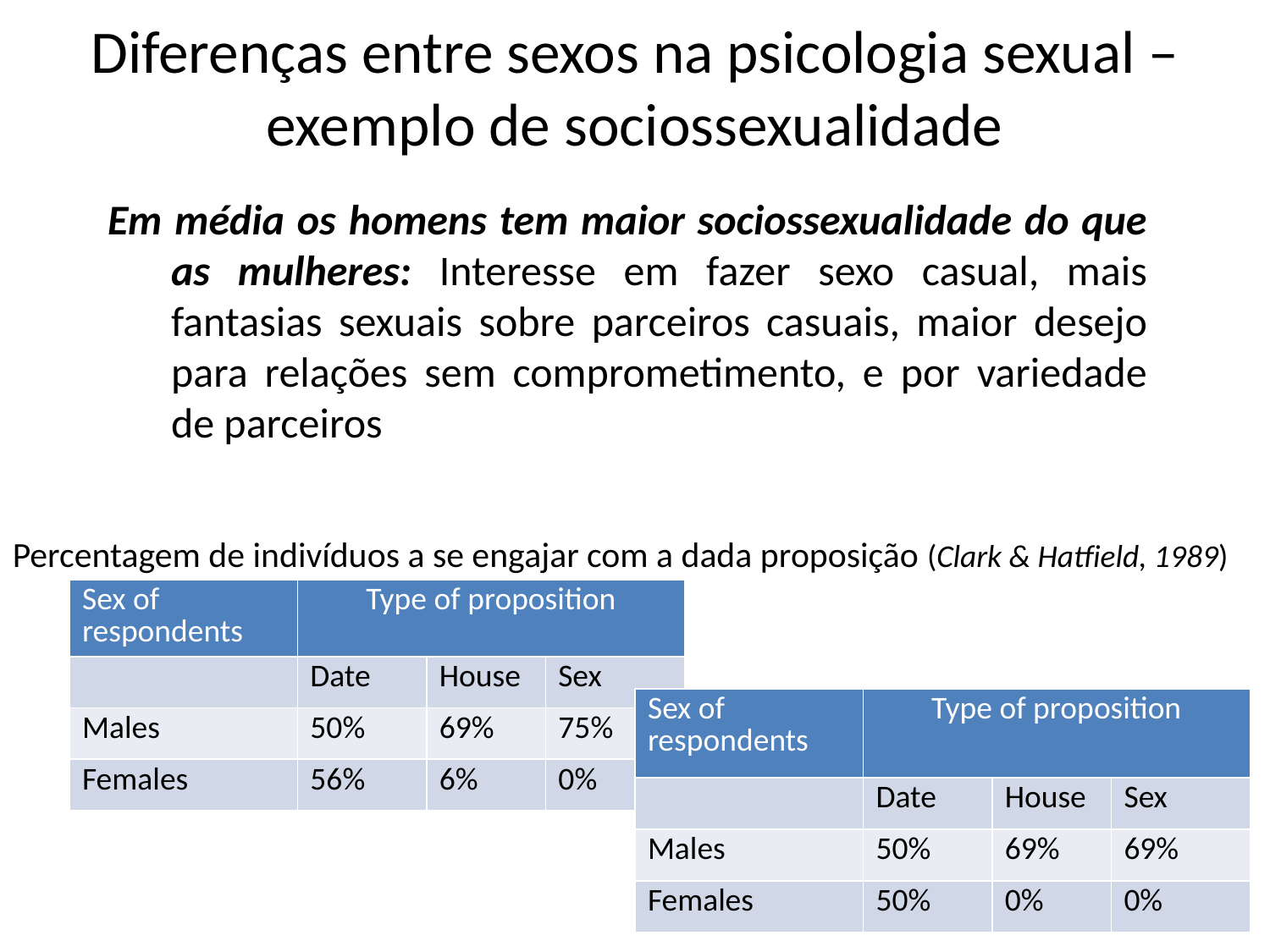

# Diferenças entre sexos na psicologia sexual – exemplo de sociossexualidade
Em média os homens tem maior sociossexualidade do que as mulheres: Interesse em fazer sexo casual, mais fantasias sexuais sobre parceiros casuais, maior desejo para relações sem comprometimento, e por variedade de parceiros
Percentagem de indivíduos a se engajar com a dada proposição (Clark & Hatfield, 1989)
| Sex of respondents | Type of proposition |  |  |
| --- | --- | --- | --- |
|  | Date | House | Sex |
| Males | 50% | 69% | 75% |
| Females | 56% | 6% | 0% |
| Sex of respondents | Type of proposition |  |  |
| --- | --- | --- | --- |
|  | Date | House | Sex |
| Males | 50% | 69% | 69% |
| Females | 50% | 0% | 0% |